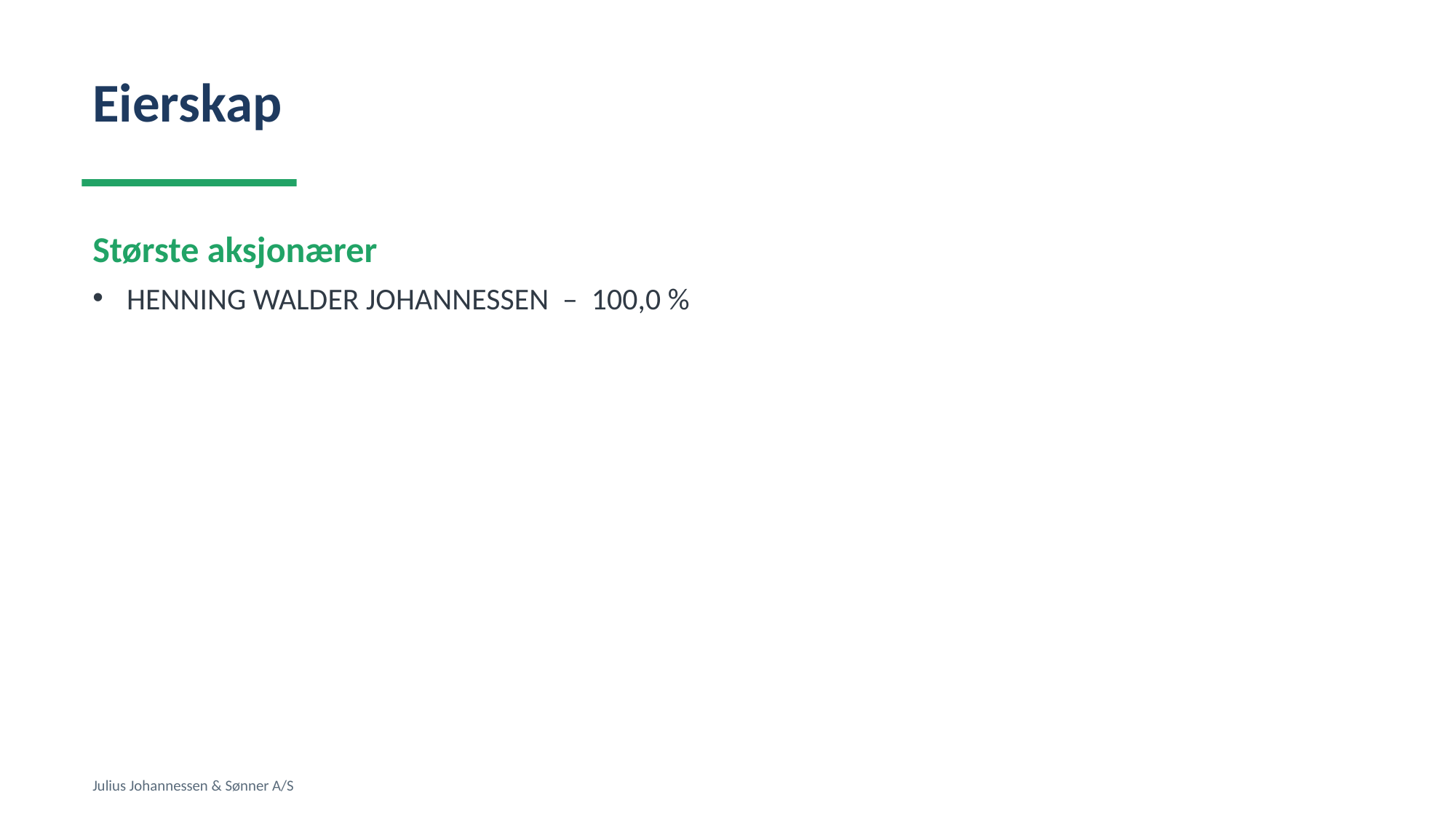

Eierskap

Største aksjonærer
HENNING WALDER JOHANNESSEN  –  100,0 %
Julius Johannessen & Sønner A/S